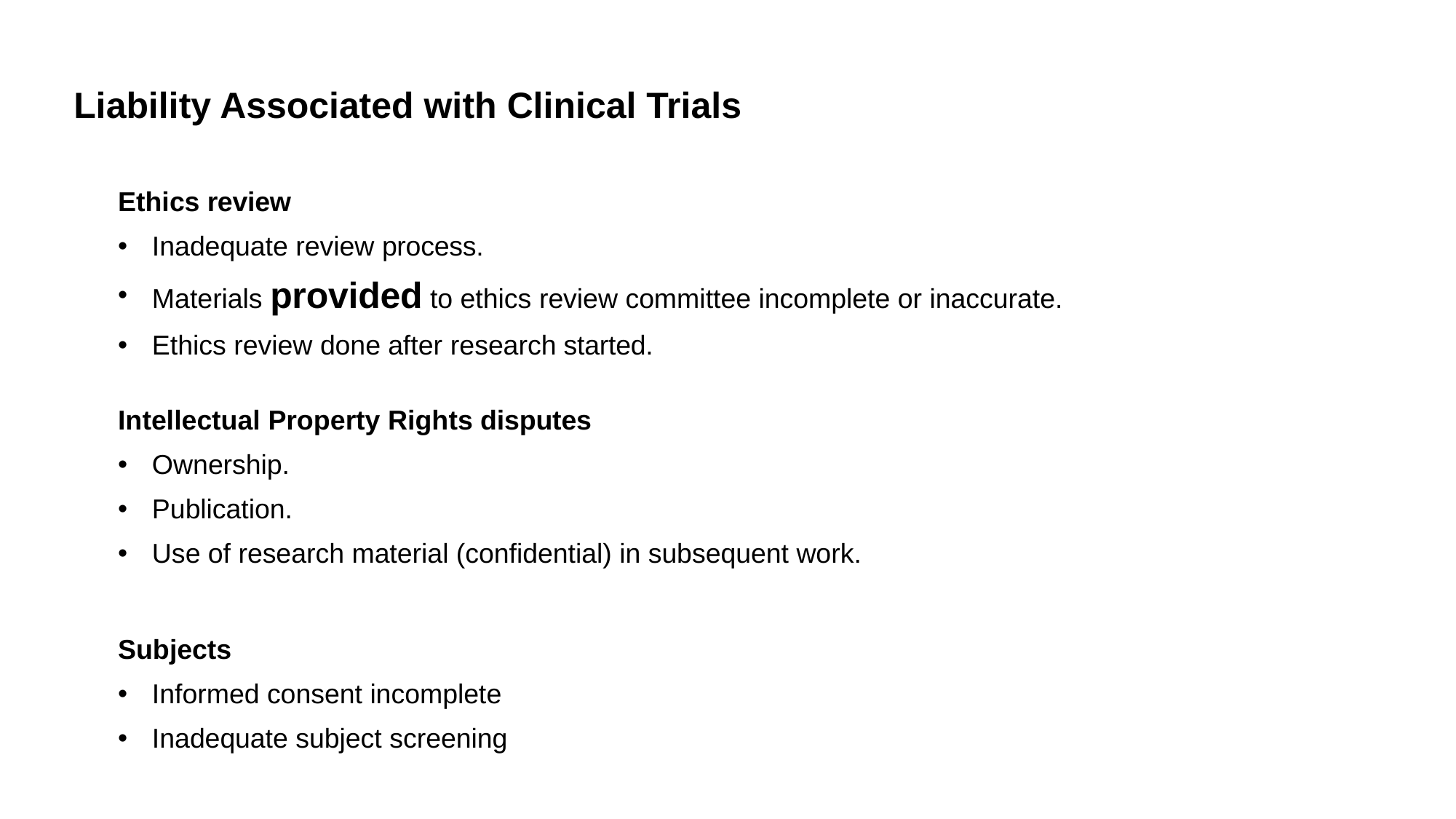

# Liability Associated with Clinical Trials

Ethics review
Inadequate review process.
Materials provided to ethics review committee incomplete or inaccurate.
Ethics review done after research started.

Intellectual Property Rights disputes
Ownership.
Publication.
Use of research material (confidential) in subsequent work.

Subjects
Informed consent incomplete
Inadequate subject screening